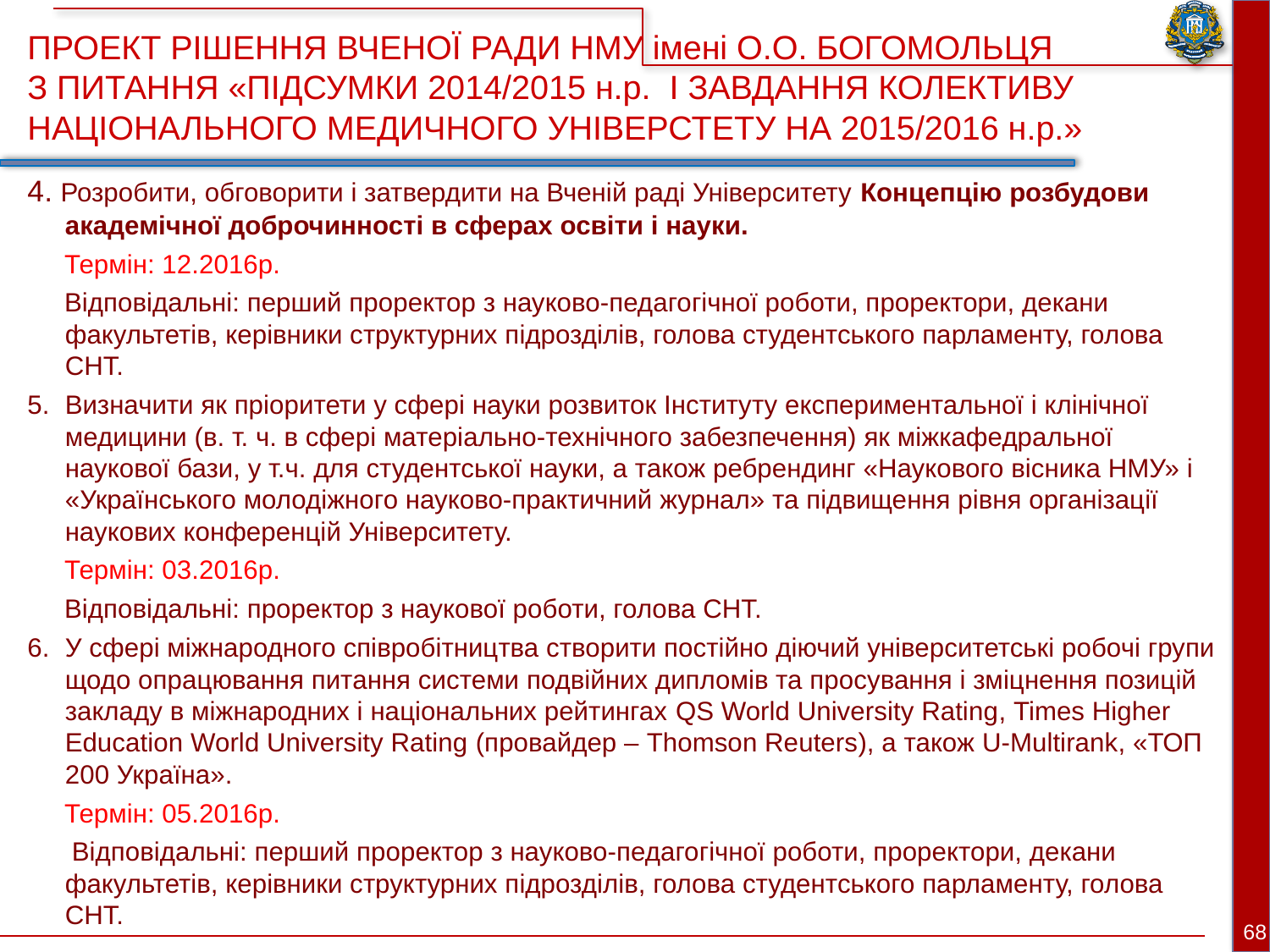

ПРОЕКТ РІШЕННЯ ВЧЕНОЇ РАДИ НМУ імені О.О. БОГОМОЛЬЦЯ
З ПИТАННЯ «ПІДСУМКИ 2014/2015 н.р.  І ЗАВДАННЯ КОЛЕКТИВУ НАЦІОНАЛЬНОГО МЕДИЧНОГО УНІВЕРСТЕТУ НА 2015/2016 н.р.»

4. Розробити, обговорити і затвердити на Вченій раді Університету Концепцію розбудови  академічної доброчинності в сферах освіти і науки.
     Термін: 12.2016р.
     Відповідальні: перший проректор з науково-педагогічної роботи, проректори, декани факультетів, керівники структурних підрозділів, голова студентського парламенту, голова СНТ.
5. 	Визначити як пріоритети у сфері науки розвиток Інституту експериментальної і клінічної медицини (в. т. ч. в сфері матеріально-технічного забезпечення) як міжкафедральної наукової бази, у т.ч. для студентської науки, а також ребрендинг «Наукового вісника НМУ» і «Українського молодіжного науково-практичний журнал» та підвищення рівня організації наукових конференцій Університету.
     Термін: 03.2016р.
     Відповідальні: проректор з наукової роботи, голова СНТ.
6. 	У сфері міжнародного співробітництва створити постійно діючий університетські робочі групи щодо опрацювання питання системи подвійних дипломів та просування і зміцнення позицій закладу в міжнародних і національних рейтингах QS World University Rating, Times Higher Education World University Rating (провайдер – Thomson Reuters), а також U-Multirank, «ТОП 200 Україна».
     Термін: 05.2016р.
      Відповідальні: перший проректор з науково-педагогічної роботи, проректори, декани факультетів, керівники структурних підрозділів, голова студентського парламенту, голова СНТ.
68